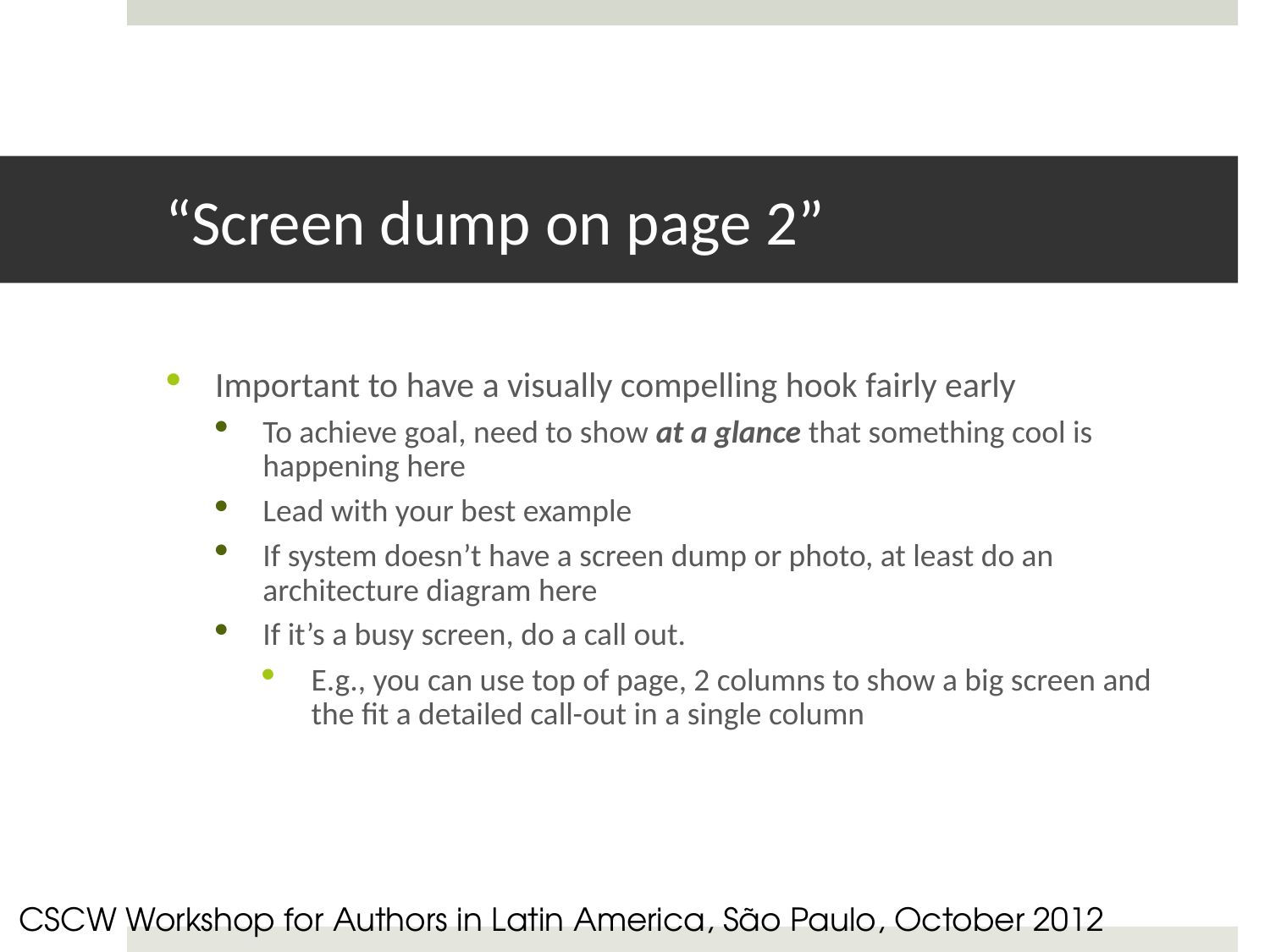

# “Screen dump on page 2”
Important to have a visually compelling hook fairly early
To achieve goal, need to show at a glance that something cool is happening here
Lead with your best example
If system doesn’t have a screen dump or photo, at least do an architecture diagram here
If it’s a busy screen, do a call out.
E.g., you can use top of page, 2 columns to show a big screen and the fit a detailed call-out in a single column